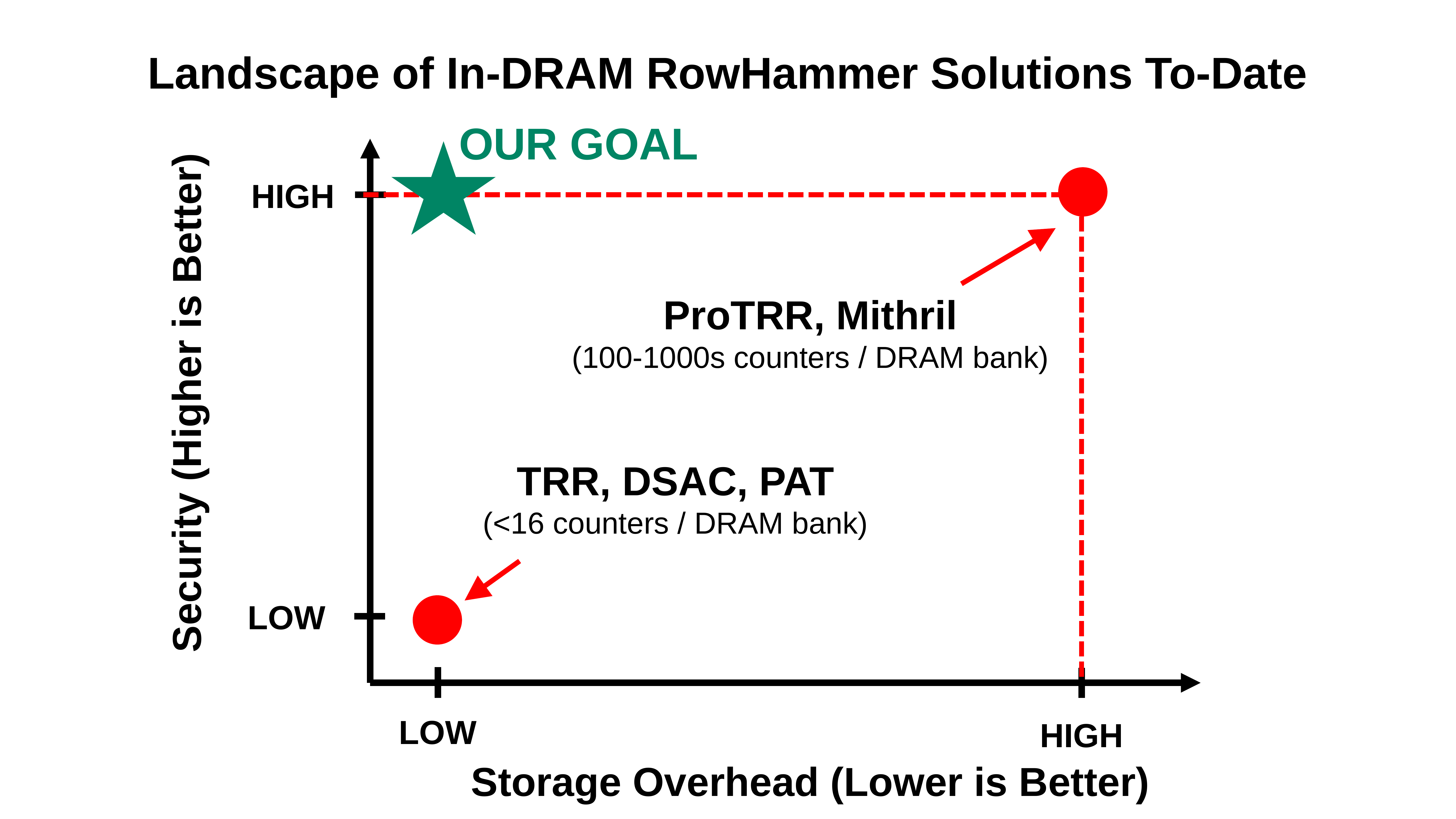

# Landscape of In-DRAM RowHammer Solutions To-Date
OUR GOAL

ProTRR, Mithril
(100-1000s counters / DRAM bank)

HIGH
Security (Higher is Better)
TRR, DSAC, PAT
(<16 counters / DRAM bank)

LOW
LOW
HIGH
Storage Overhead (Lower is Better)